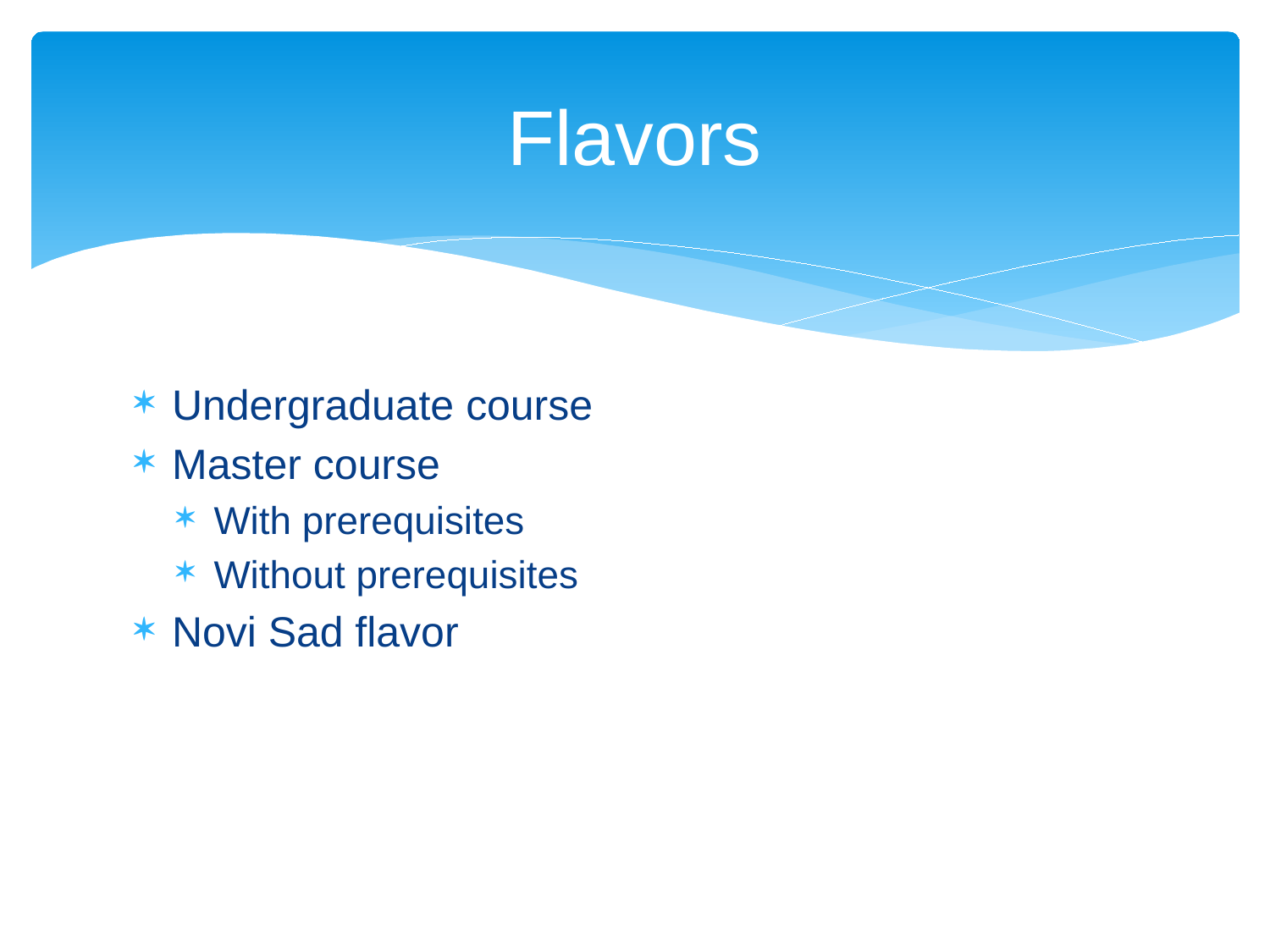

# Flavors
Undergraduate course
Master course
With prerequisites
Without prerequisites
Novi Sad flavor